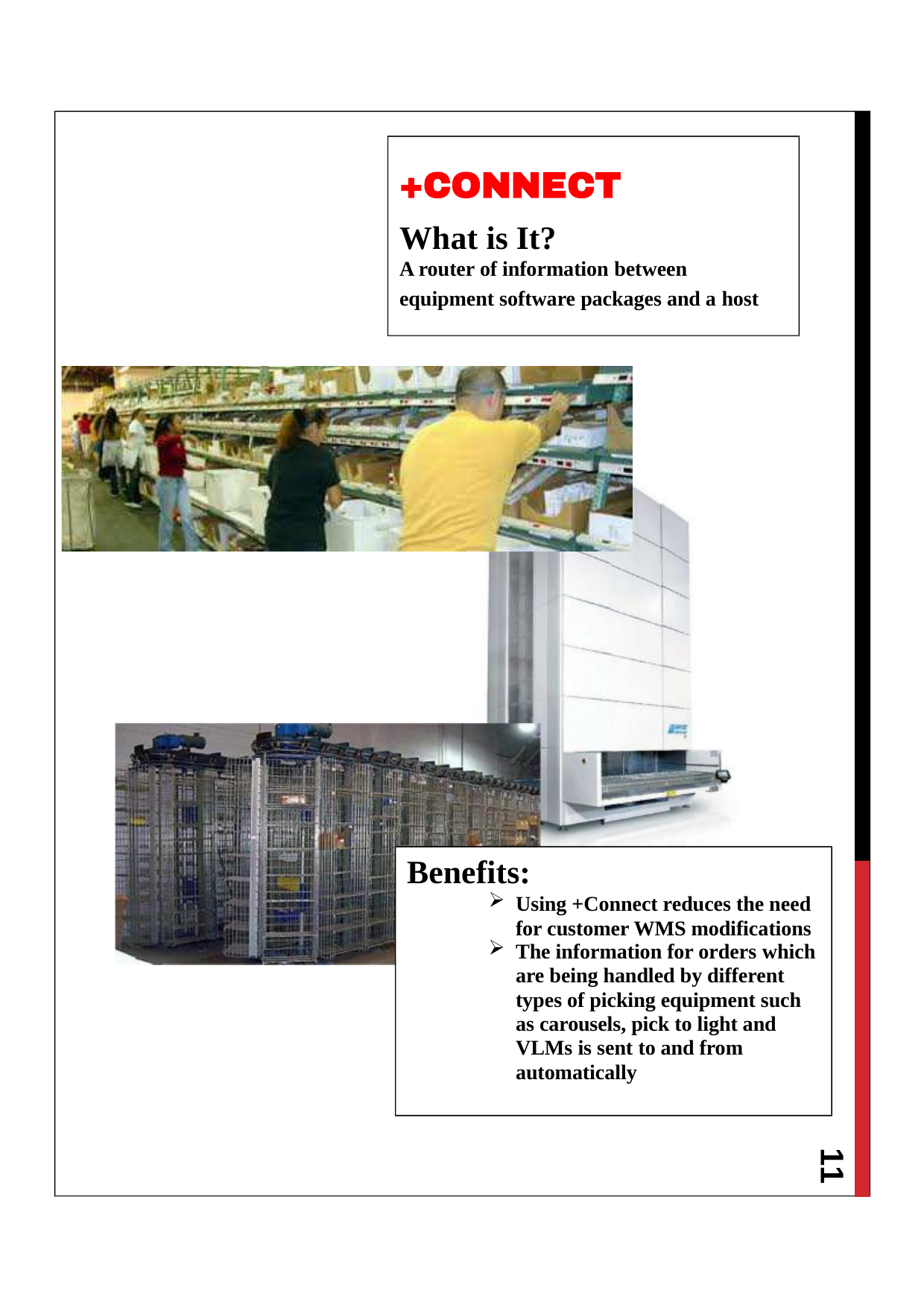

# +CONNECT
What is It?
A router of information between
equipment software packages and a host

Benefits:
Using +Connect reduces the need  for customer WMS modifications
The information for orders which
are being handled by different  types of picking equipment such  as carousels, pick to light and  VLMs is sent to and from  automatically

11